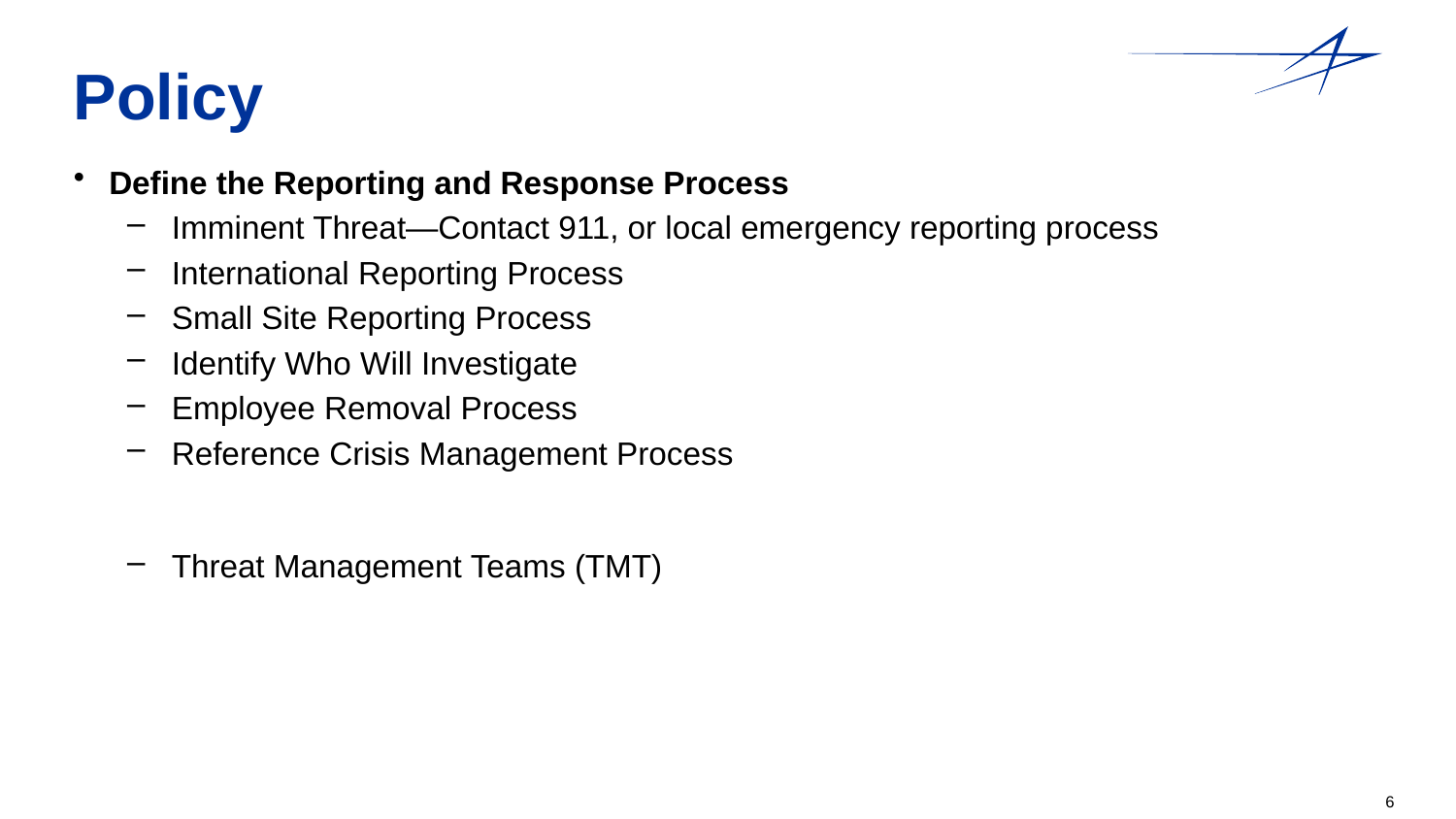

# Policy
Define the Reporting and Response Process
Imminent Threat—Contact 911, or local emergency reporting process
International Reporting Process
Small Site Reporting Process
Identify Who Will Investigate
Employee Removal Process
Reference Crisis Management Process

Threat Management Teams (TMT)